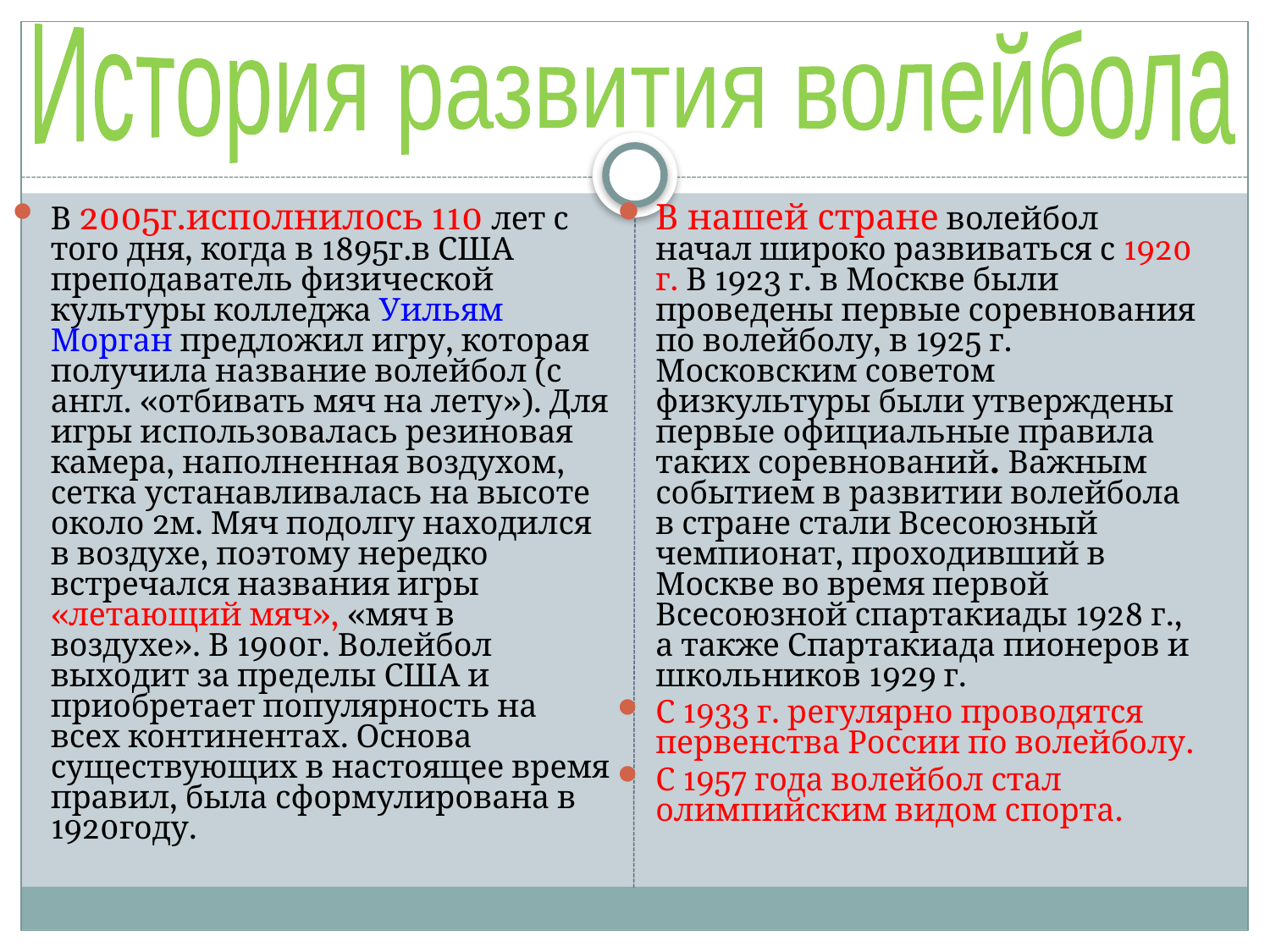

История развития волейбола
#
В 2005г.исполнилось 110 лет с того дня, когда в 1895г.в США преподаватель физической культуры колледжа Уильям Морган предложил игру, которая получила название волейбол (с англ. «отбивать мяч на лету»). Для игры использовалась резиновая камера, наполненная воздухом, сетка устанавливалась на высоте около 2м. Мяч подолгу находился в воздухе, поэтому нередко встречался названия игры «летающий мяч», «мяч в воздухе». В 1900г. Волейбол выходит за пределы США и приобретает популярность на всех континентах. Основа существующих в настоящее время правил, была сформулирована в 1920году.
В нашей стране волейбол начал широко развиваться с 1920 г. В 1923 г. в Москве были проведены первые соревнования по волейболу, в 1925 г. Московским советом физкультуры были утверждены первые официальные правила таких соревнований. Важным событием в развитии волейбола в стране стали Всесоюзный чемпионат, проходивший в Москве во время первой Всесоюзной спартакиады 1928 г., а также Спартакиада пионеров и школьников 1929 г.
С 1933 г. регулярно проводятся первенства России по волейболу.
С 1957 года волейбол стал олимпийским видом спорта.